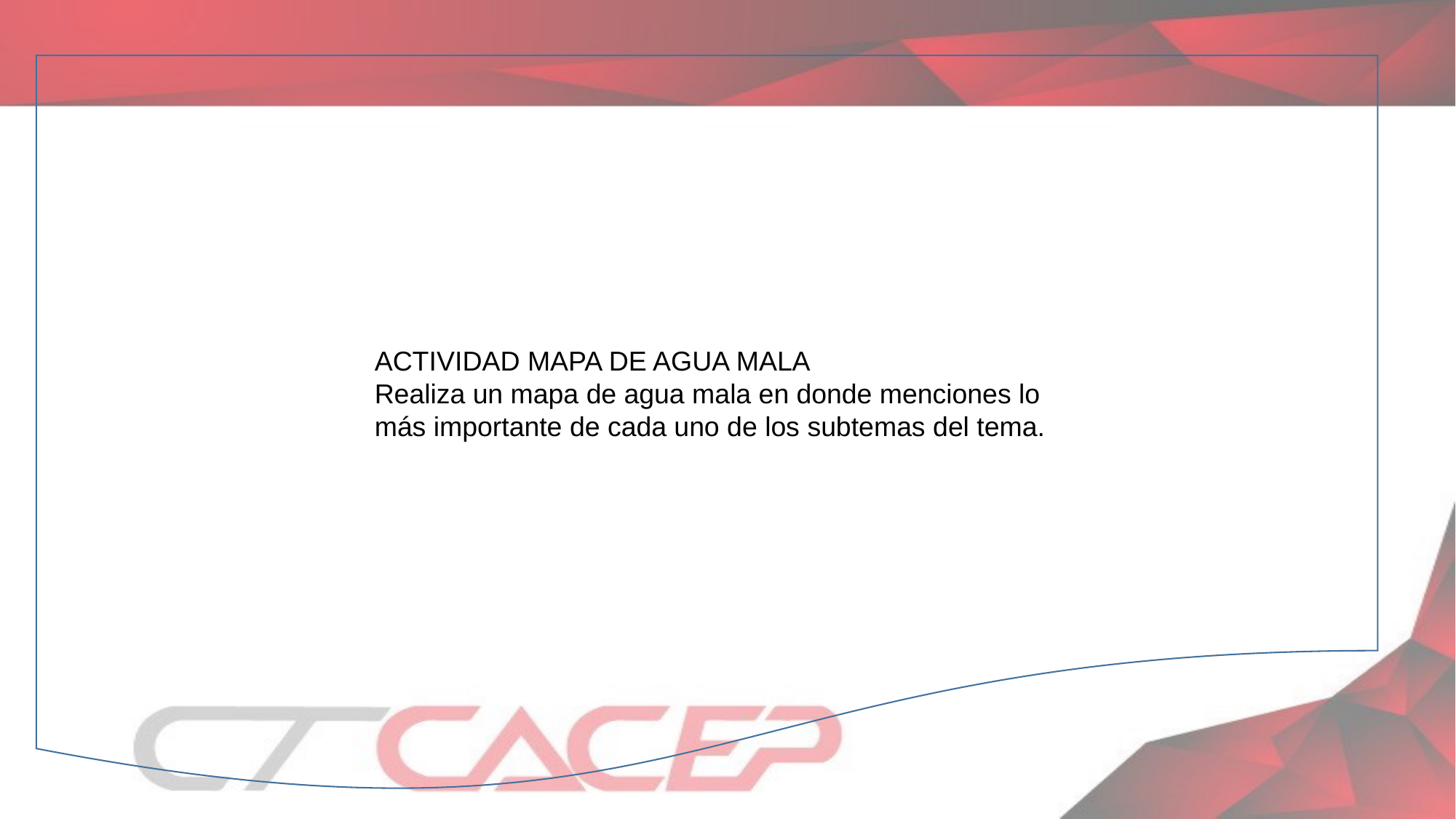

ACTIVIDAD MAPA DE AGUA MALA
Realiza un mapa de agua mala en donde menciones lo más importante de cada uno de los subtemas del tema.